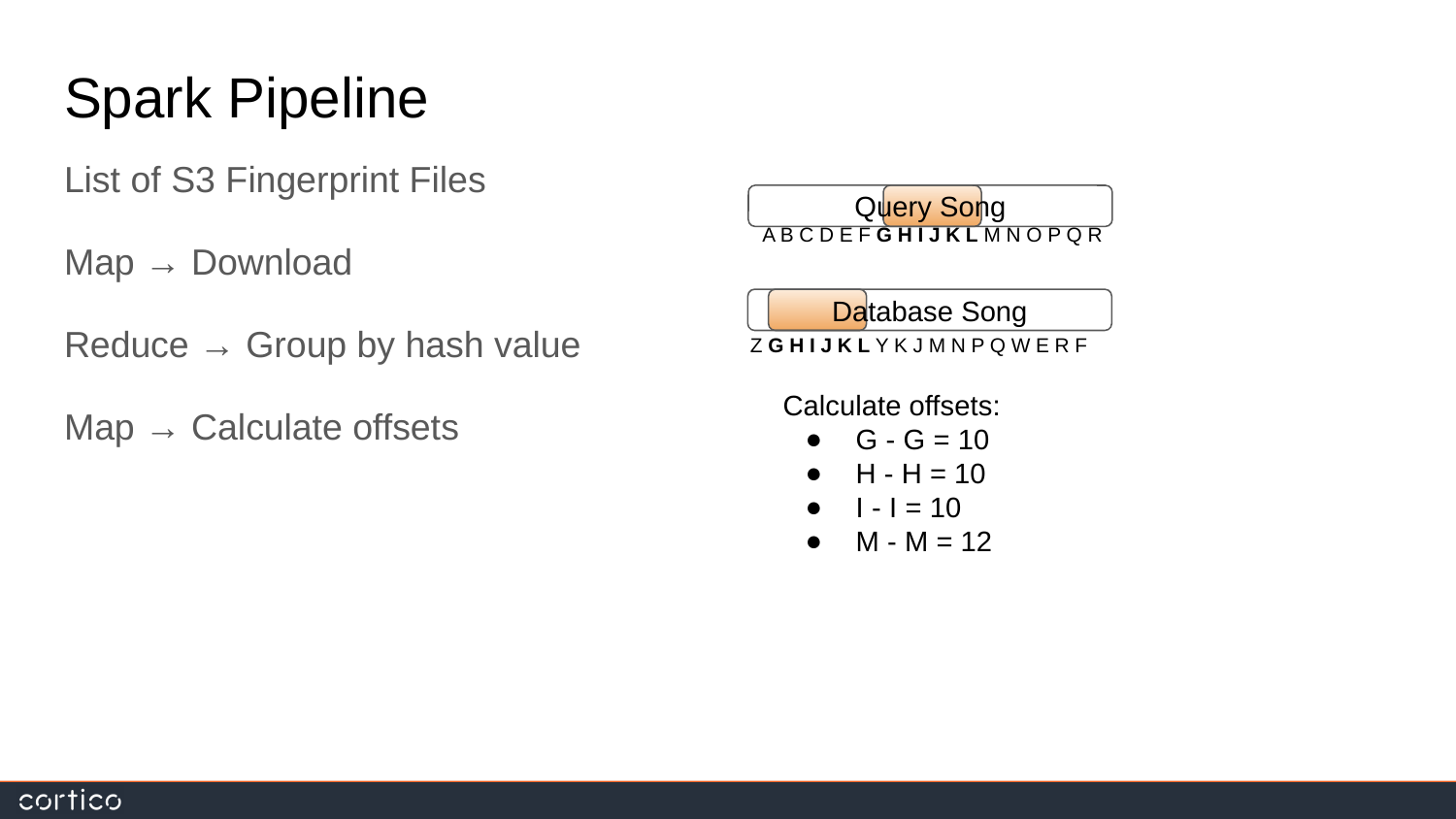

# Spark Pipeline
List of S3 Fingerprint Files
Map → Download
Reduce → Group by hash value
Map → Calculate offsets

Query Song

A B C D E F G H I J K L M N O P Q R
Database Song
Z G H I J K L Y K J M N P Q W E R F

Calculate offsets:
G - G = 10
H - H = 10
I - I = 10
M - M = 12